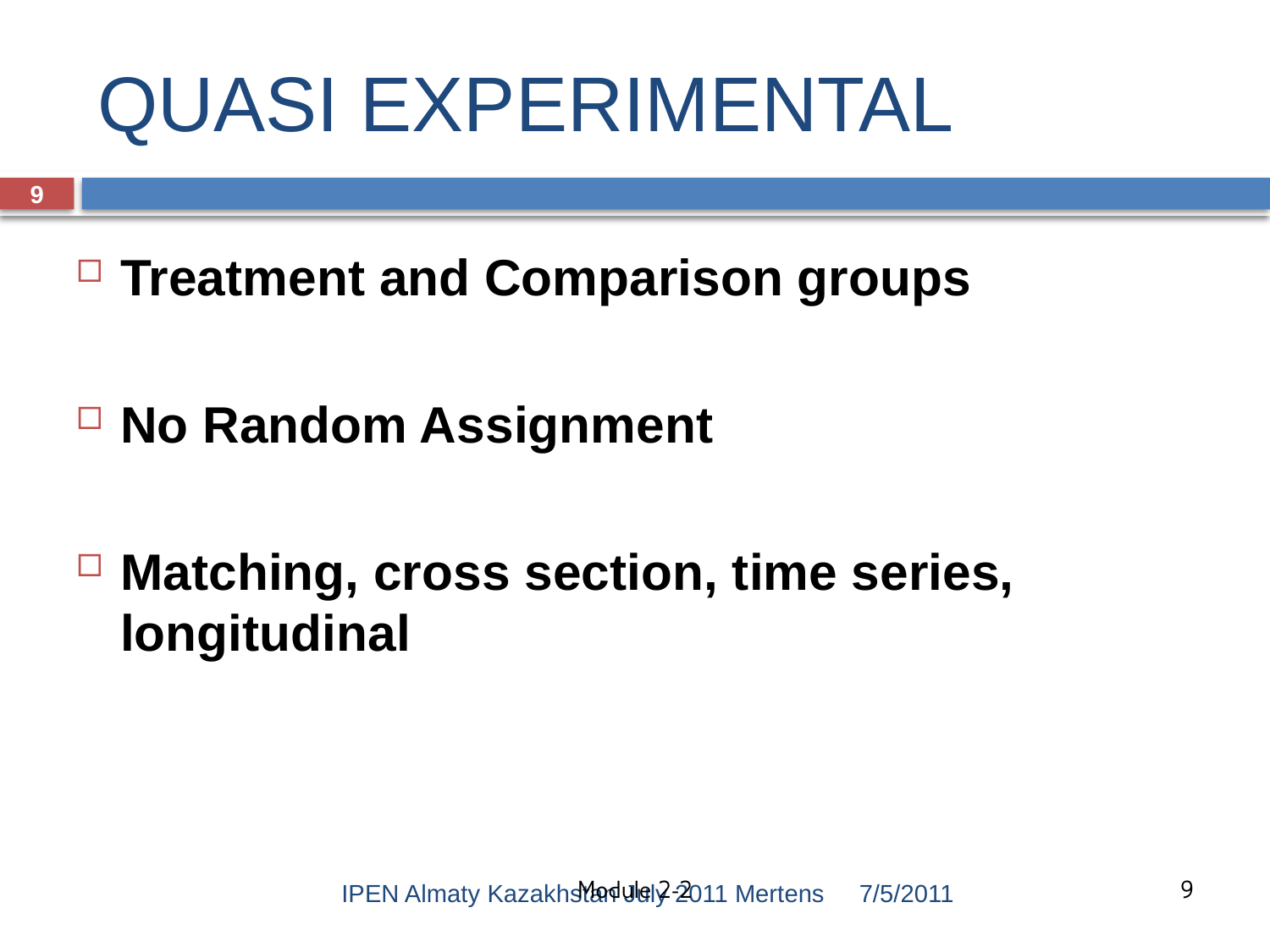

# QUASI EXPERIMENTAL
9
Treatment and Comparison groups

No Random Assignment

Matching, cross section, time series, longitudinal
Module 2-2
9
IPEN Almaty Kazakhstan July 2011 Mertens
7/5/2011